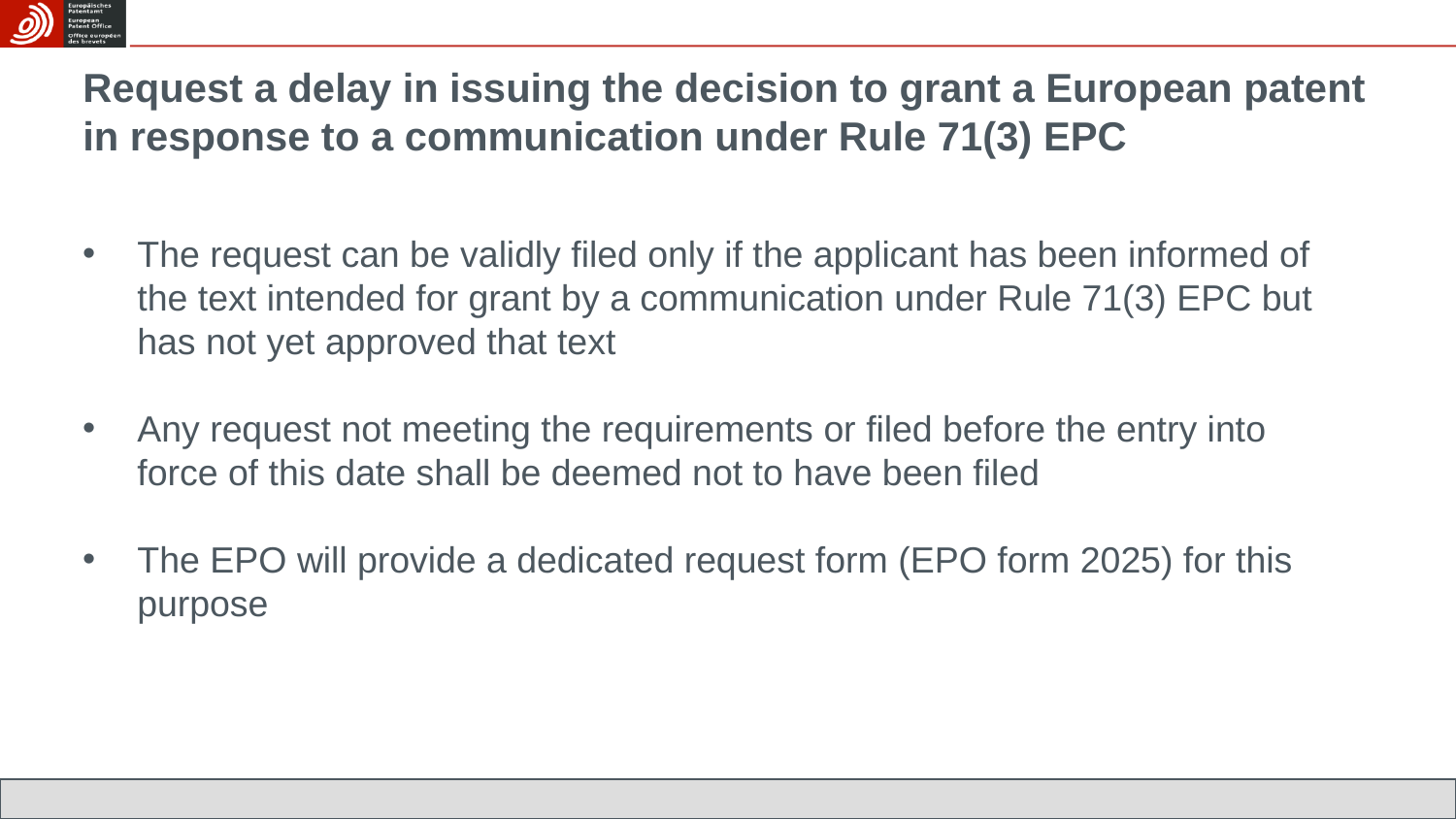

Request a delay in issuing the decision to grant a European patent in response to a communication under Rule 71(3) EPC

The request can be validly filed only if the applicant has been informed of the text intended for grant by a communication under Rule 71(3) EPC but has not yet approved that text

Any request not meeting the requirements or filed before the entry into force of this date shall be deemed not to have been filed

The EPO will provide a dedicated request form (EPO form 2025) for this purpose